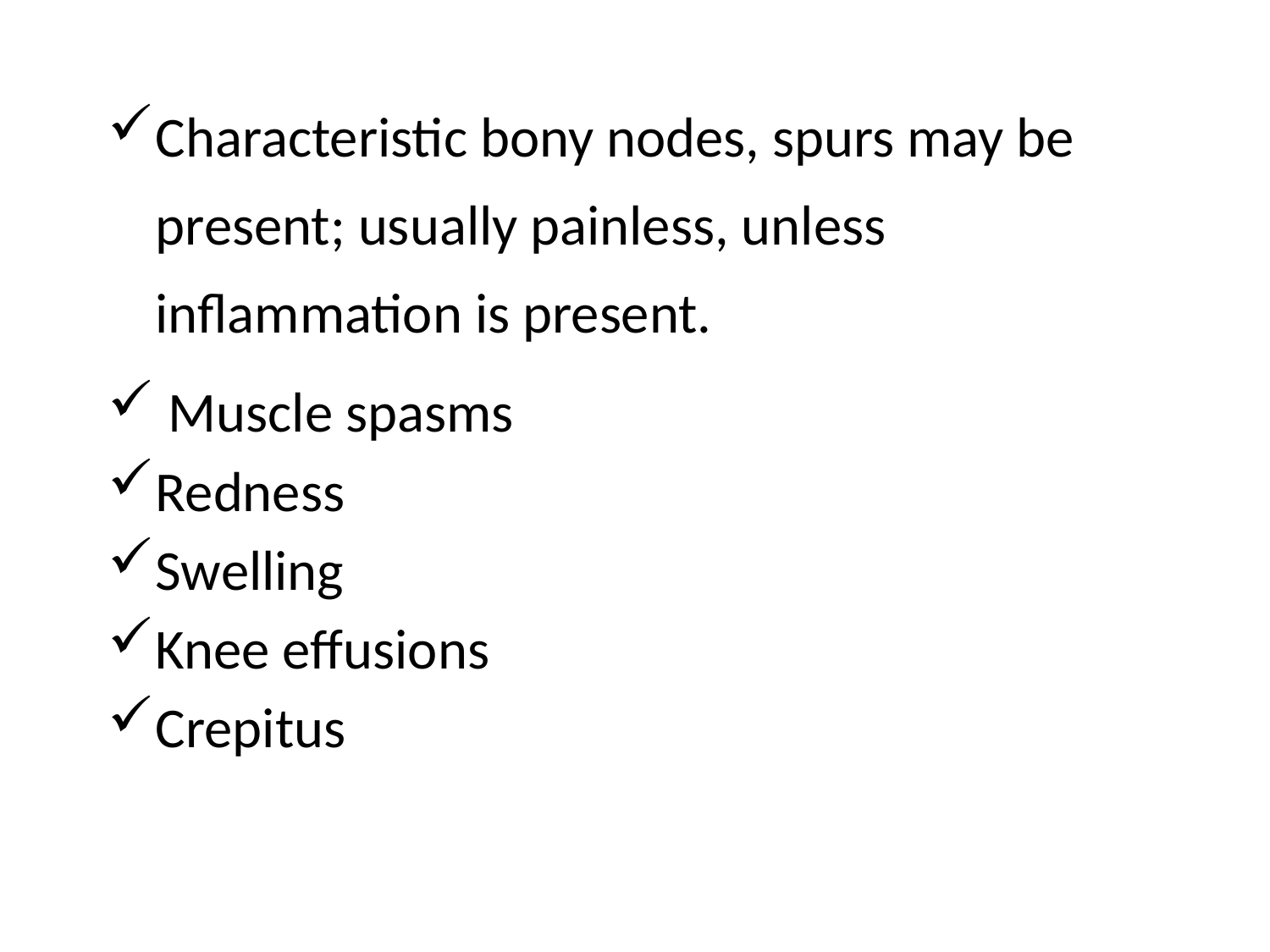

#
Characteristic bony nodes, spurs may be present; usually painless, unless inflammation is present.
 Muscle spasms
Redness
Swelling
Knee effusions
Crepitus